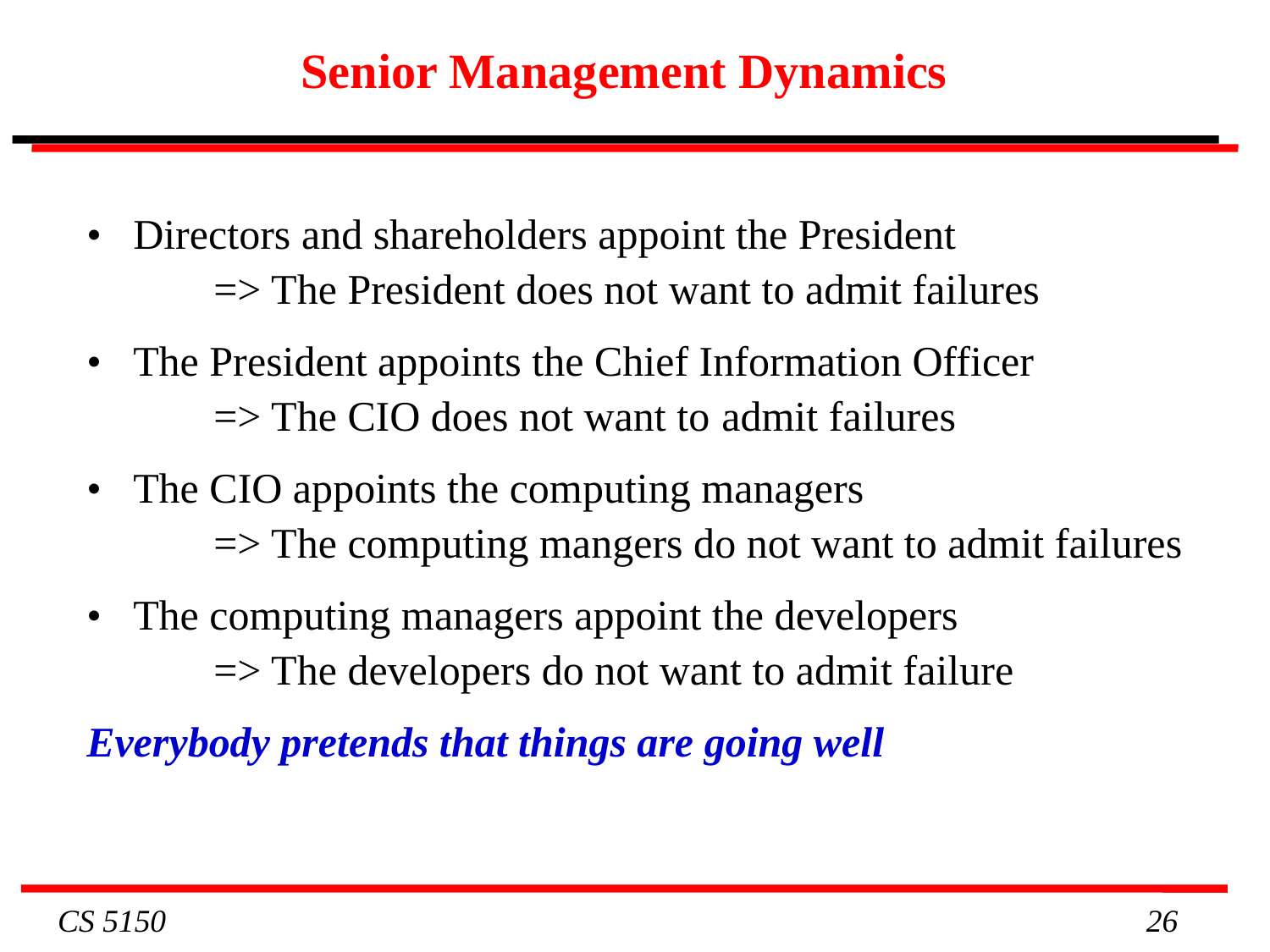

# Senior Management Dynamics
•   Directors and shareholders appoint the President
	=> The President does not want to admit failures
•   The President appoints the Chief Information Officer
	=> The CIO does not want to 	admit failures
•   The CIO appoints the computing managers
	=> The computing mangers do not want to admit failures
•   The computing managers appoint the developers
	=> The developers do not want to admit failure
Everybody pretends that things are going well